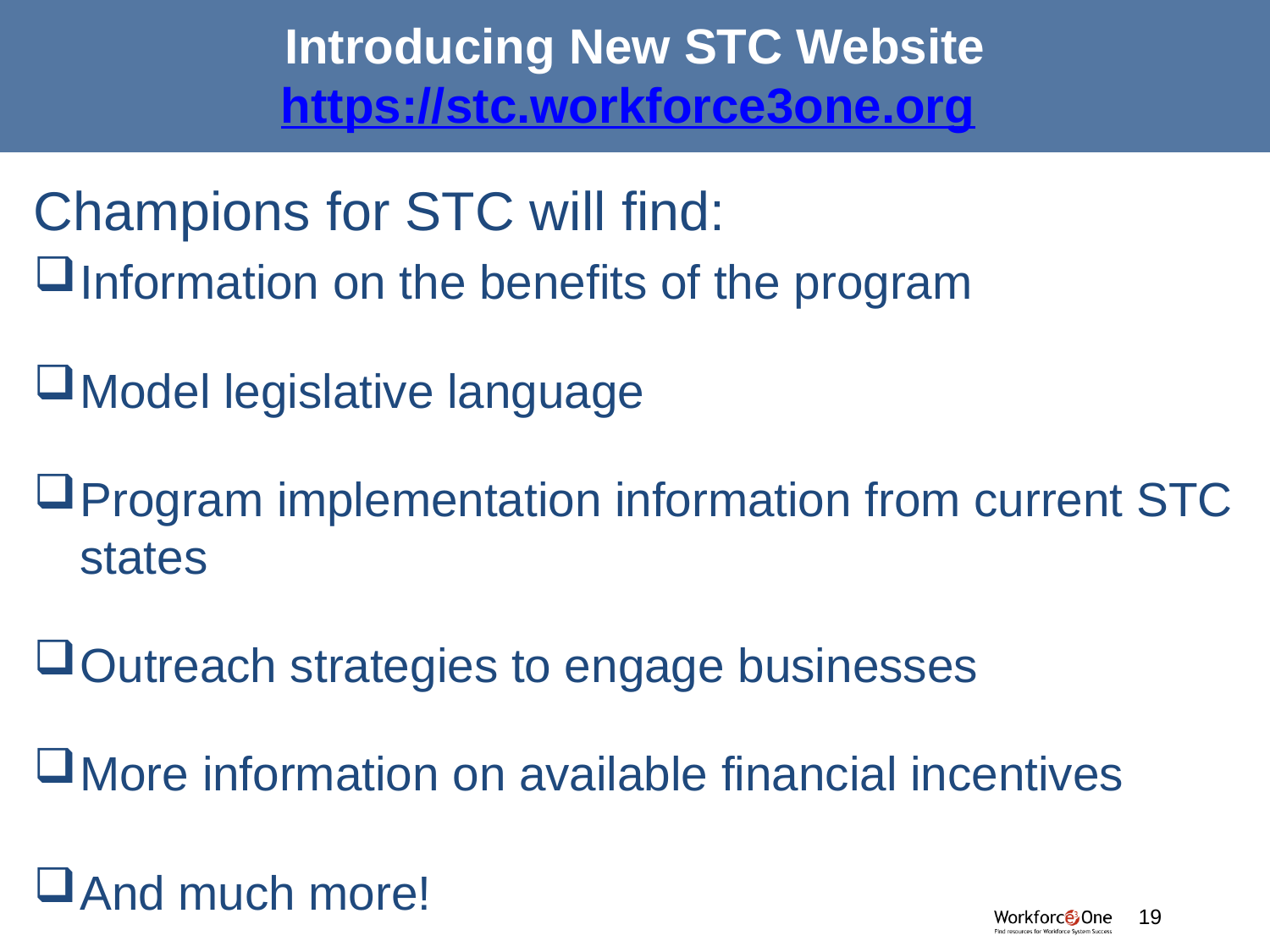

# Introducing New STC Website https://stc.workforce3one.org
Champions for STC will find:
Information on the benefits of the program
Model legislative language
Program implementation information from current STC states
Outreach strategies to engage businesses
More information on available financial incentives
And much more!
#
19